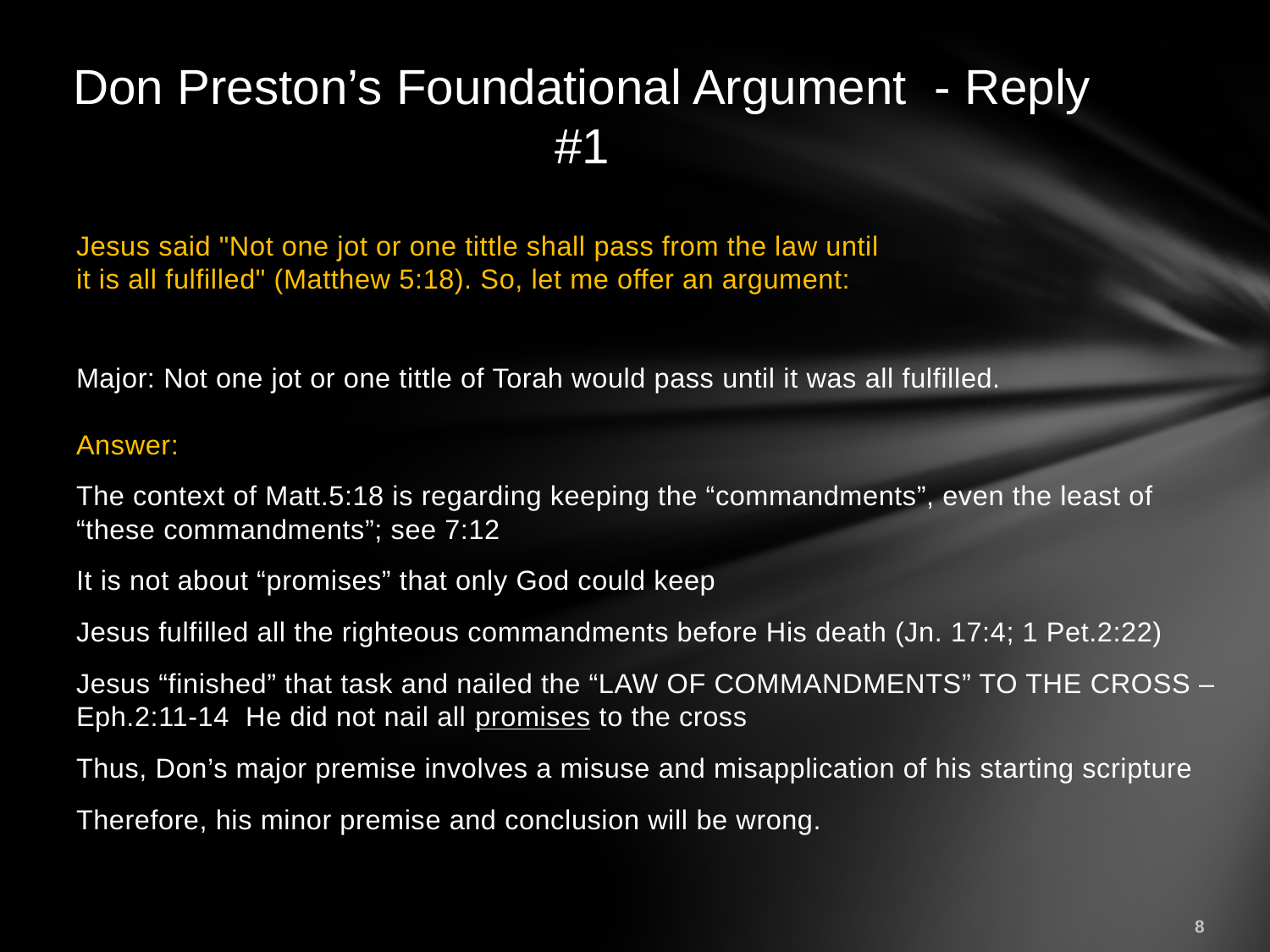

# Don Preston’s Foundational Argument  - Reply #1
Jesus said "Not one jot or one tittle shall pass from the law until
it is all fulfilled" (Matthew 5:18). So, let me offer an argument:
Major: Not one jot or one tittle of Torah would pass until it was all fulfilled.
Answer:
The context of Matt.5:18 is regarding keeping the “commandments”, even the least of “these commandments”; see 7:12
It is not about “promises” that only God could keep
Jesus fulfilled all the righteous commandments before His death (Jn. 17:4; 1 Pet.2:22)
Jesus “finished” that task and nailed the “LAW OF COMMANDMENTS” TO THE CROSS – Eph.2:11-14  He did not nail all promises to the cross
Thus, Don’s major premise involves a misuse and misapplication of his starting scripture
Therefore, his minor premise and conclusion will be wrong.
8